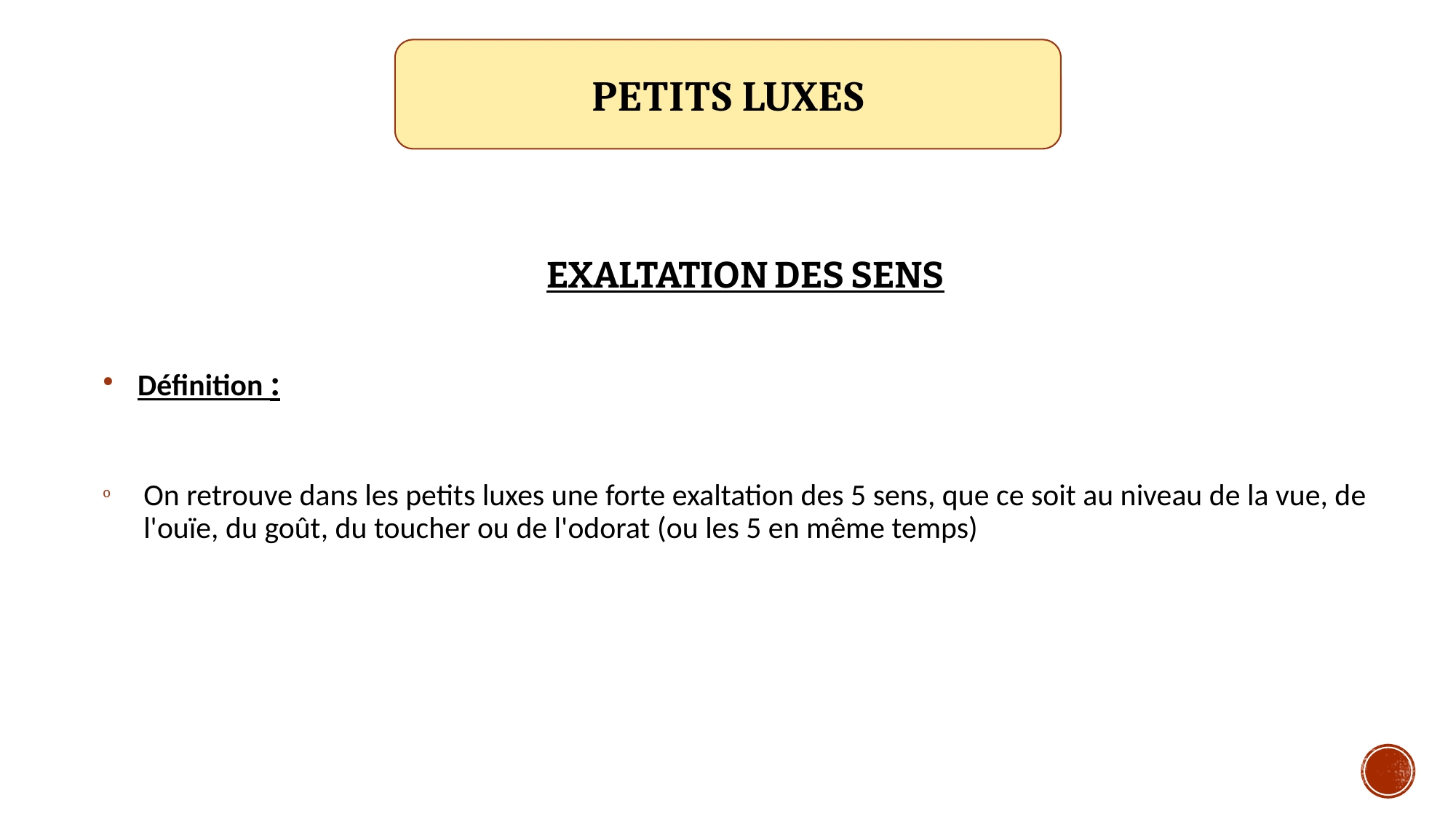

PETITS LUXES
EXALTATION DES SENS

Définition :

On retrouve dans les petits luxes une forte exaltation des 5 sens, que ce soit au niveau de la vue, de l'ouïe, du goût, du toucher ou de l'odorat (ou les 5 en même temps)